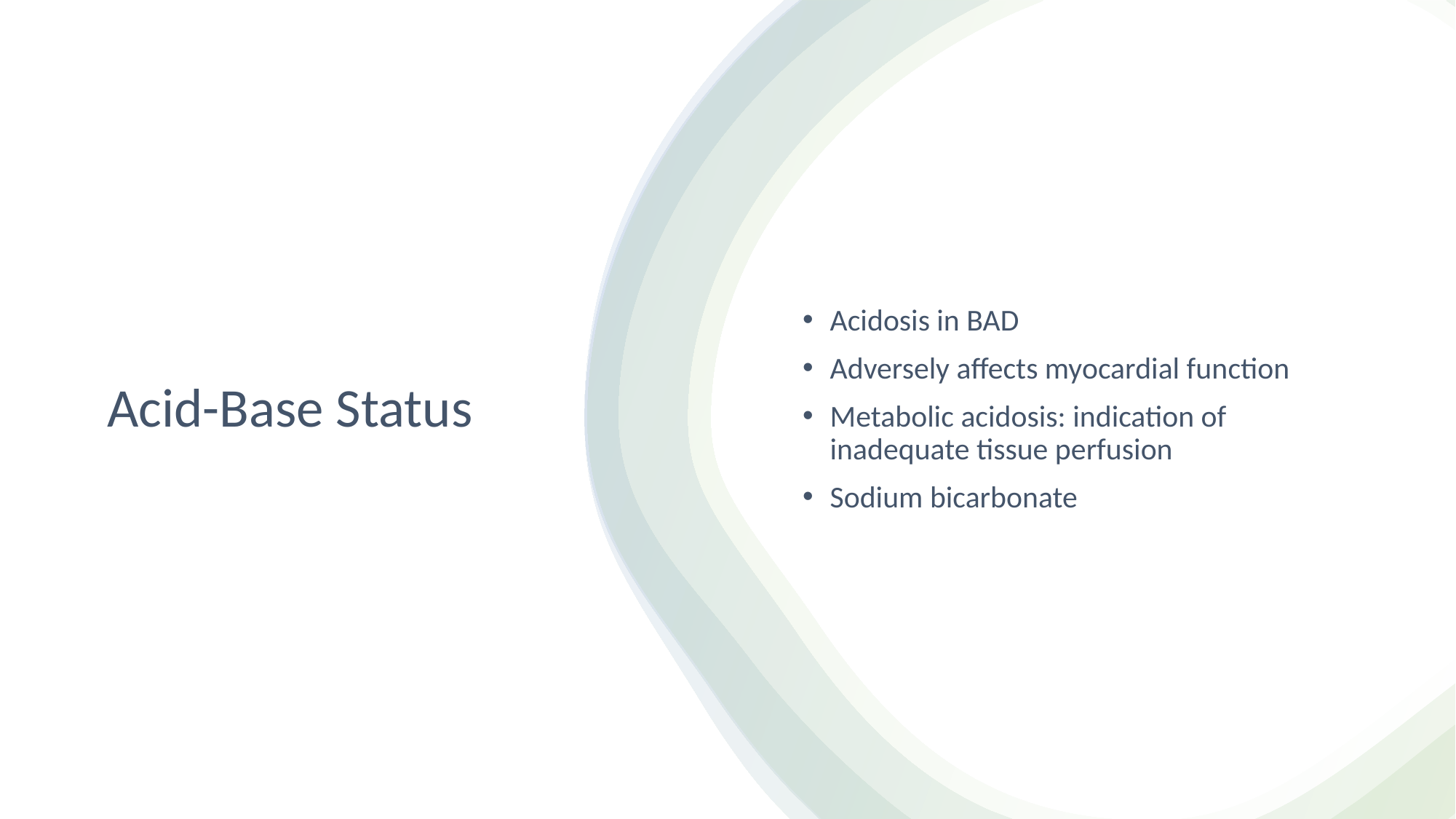

Acidosis in BAD
Adversely affects myocardial function
Metabolic acidosis: indication of inadequate tissue perfusion
Sodium bicarbonate
# Acid-Base Status